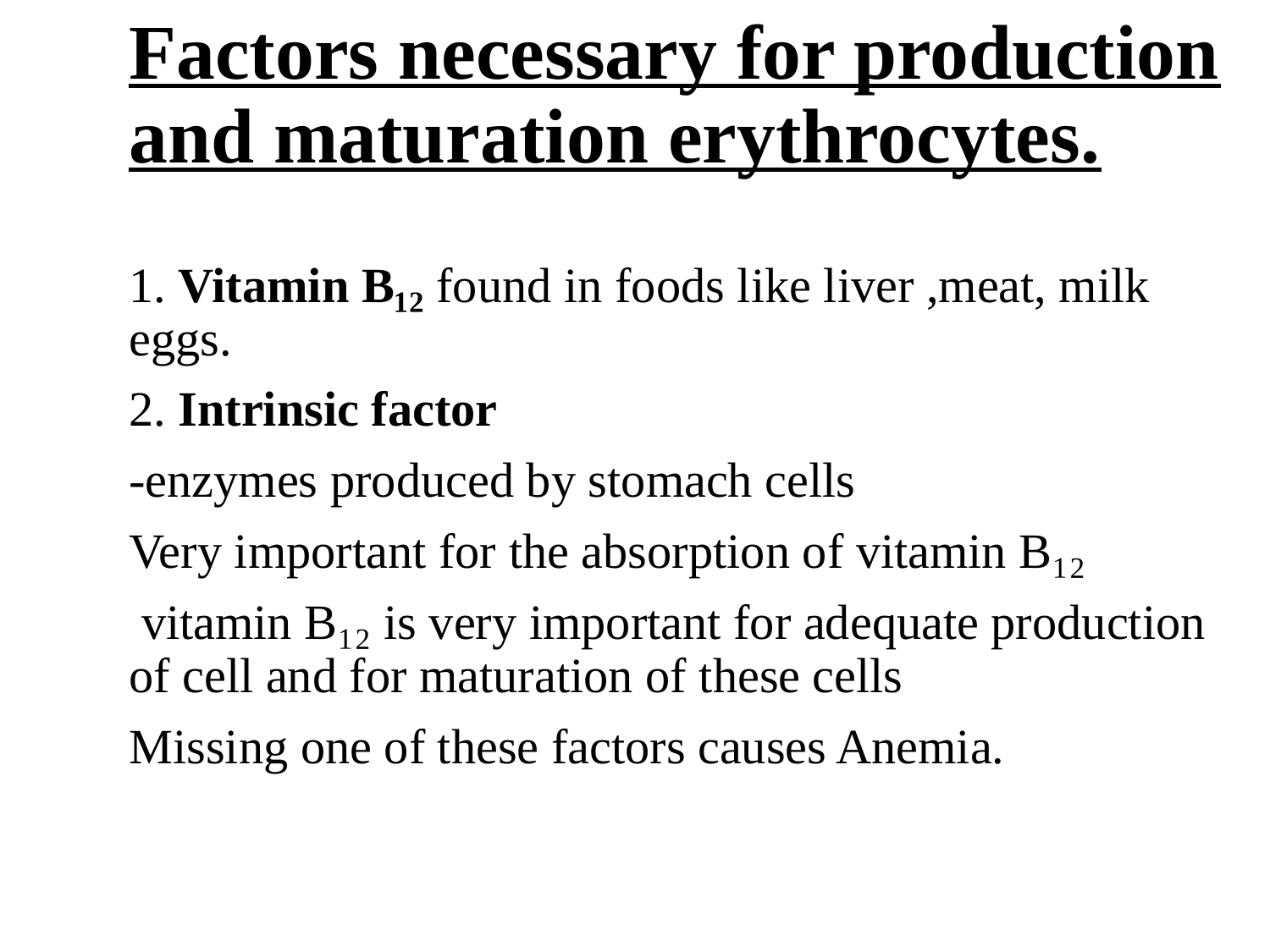

# Factors necessary for production and maturation erythrocytes.
1. Vitamin B₁₂ found in foods like liver ,meat, milk eggs.
2. Intrinsic factor
-enzymes produced by stomach cells
Very important for the absorption of vitamin B₁₂
 vitamin B₁₂ is very important for adequate production of cell and for maturation of these cells
Missing one of these factors causes Anemia.